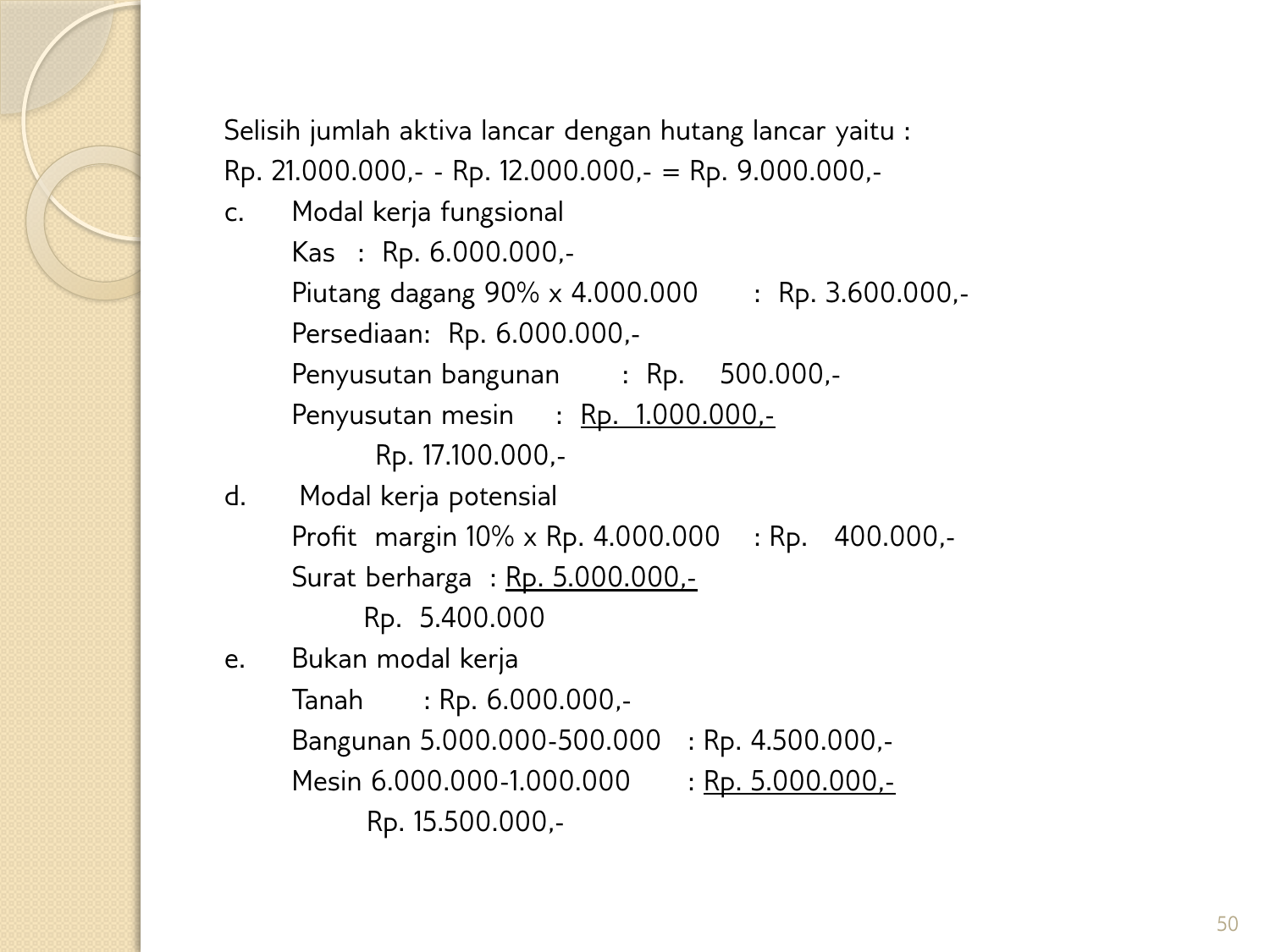

Selisih jumlah aktiva lancar dengan hutang lancar yaitu :
Rp. 21.000.000,- - Rp. 12.000.000,- = Rp. 9.000.000,-
c. 	Modal kerja fungsional
	Kas 				:  Rp. 6.000.000,-
	Piutang dagang 90% x 4.000.000		:  Rp. 3.600.000,-
	Persediaan				:  Rp. 6.000.000,-
	Penyusutan bangunan			:  Rp.    500.000,-
	Penyusutan mesin			:  Rp.  1.000.000,-
					  	  Rp. 17.100.000,-
d.      Modal kerja potensial
	Profit  margin 10% x Rp. 4.000.000	: Rp.   400.000,-
	Surat berharga			: Rp. 5.000.000,-
					  	  Rp.  5.400.000
e. 	Bukan modal kerja
	Tanah				: Rp. 6.000.000,-
	Bangunan 5.000.000-500.000		: Rp. 4.500.000,-
	Mesin 6.000.000-1.000.000		: Rp. 5.000.000,-
					  	 Rp. 15.500.000,-

50